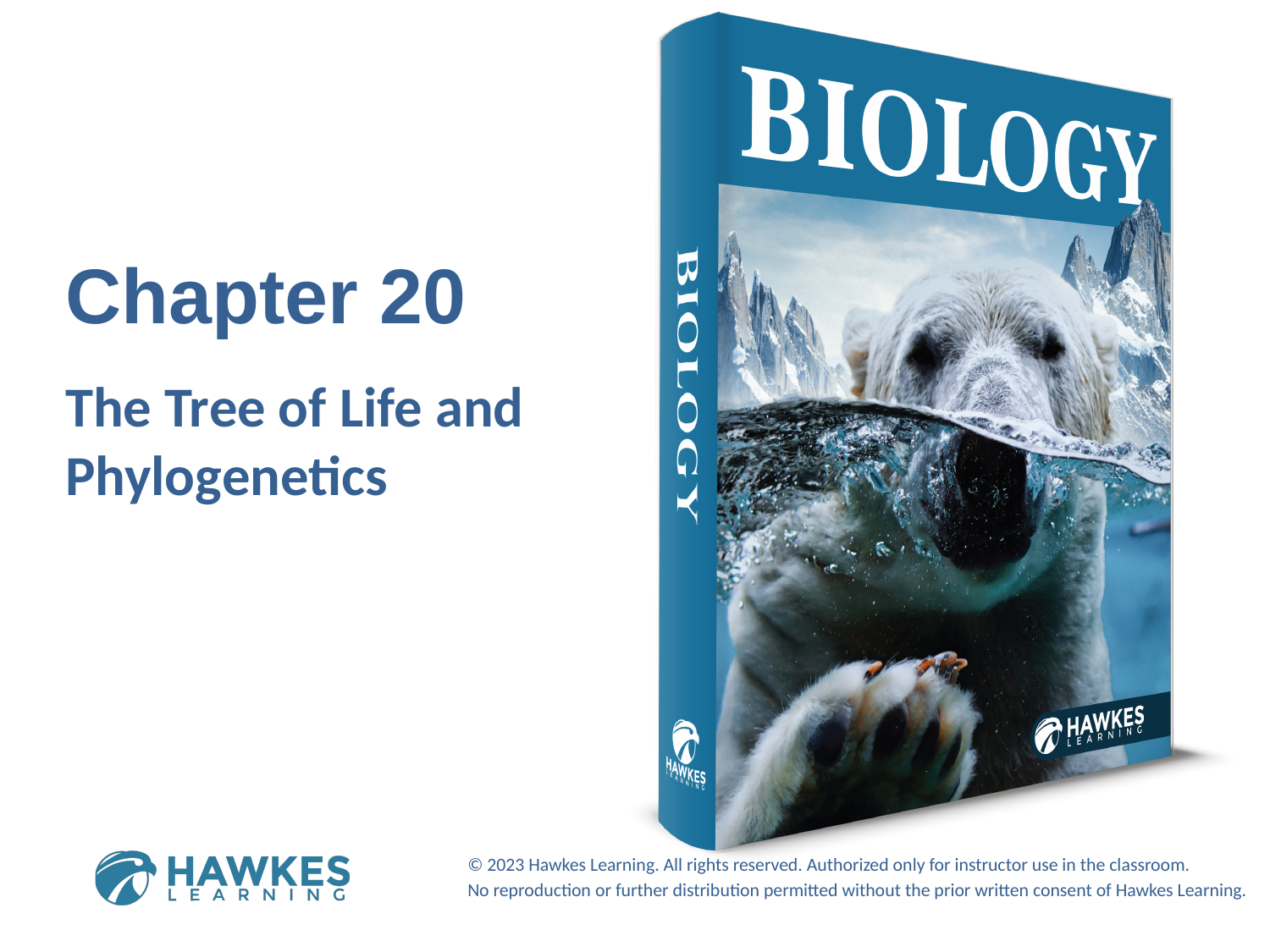

Chapter 20
The Tree of Life and Phylogenetics